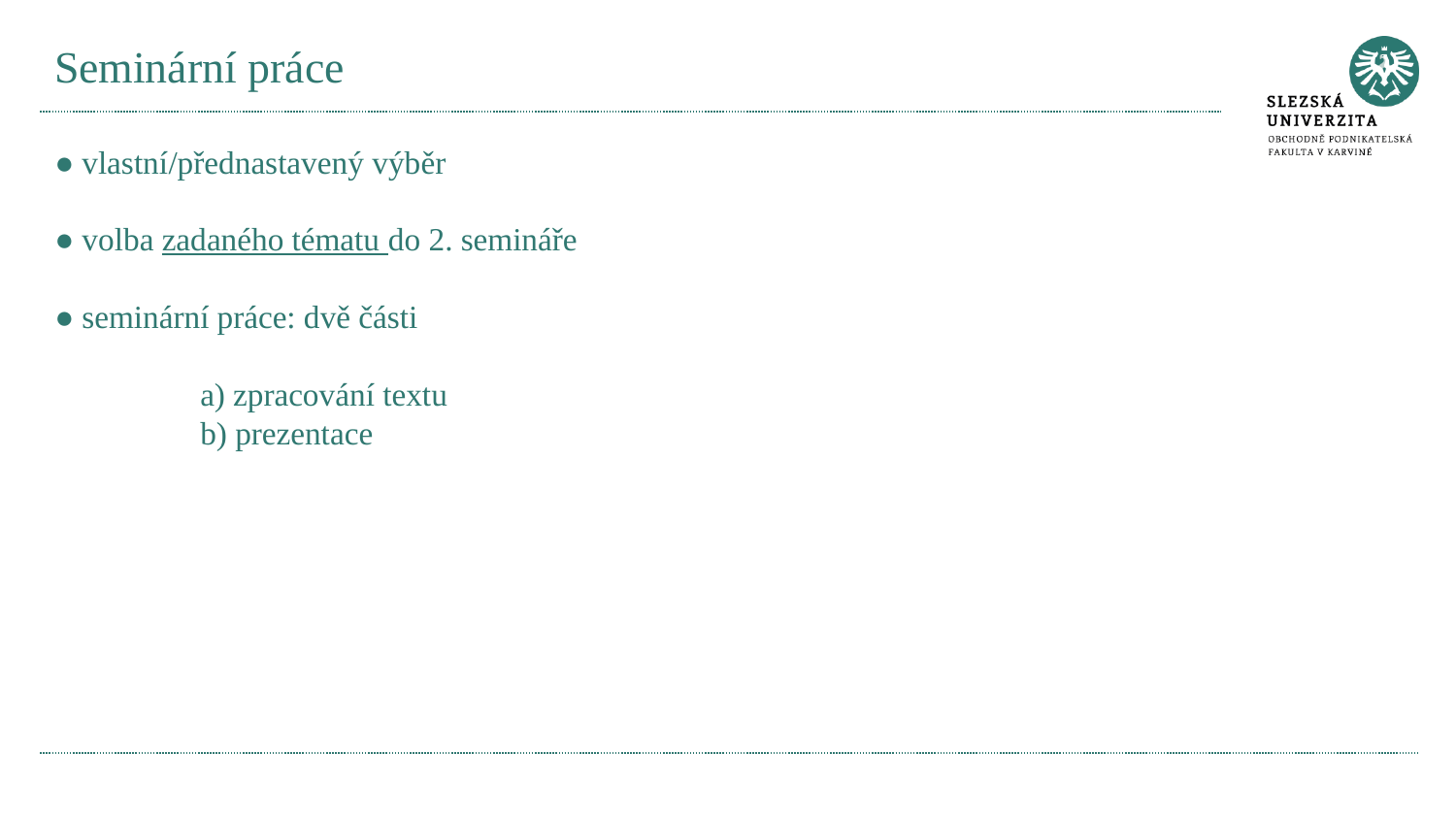

# Seminární práce
● vlastní/přednastavený výběr
● volba zadaného tématu do 2. semináře
● seminární práce: dvě části
	a) zpracování textu
	b) prezentace